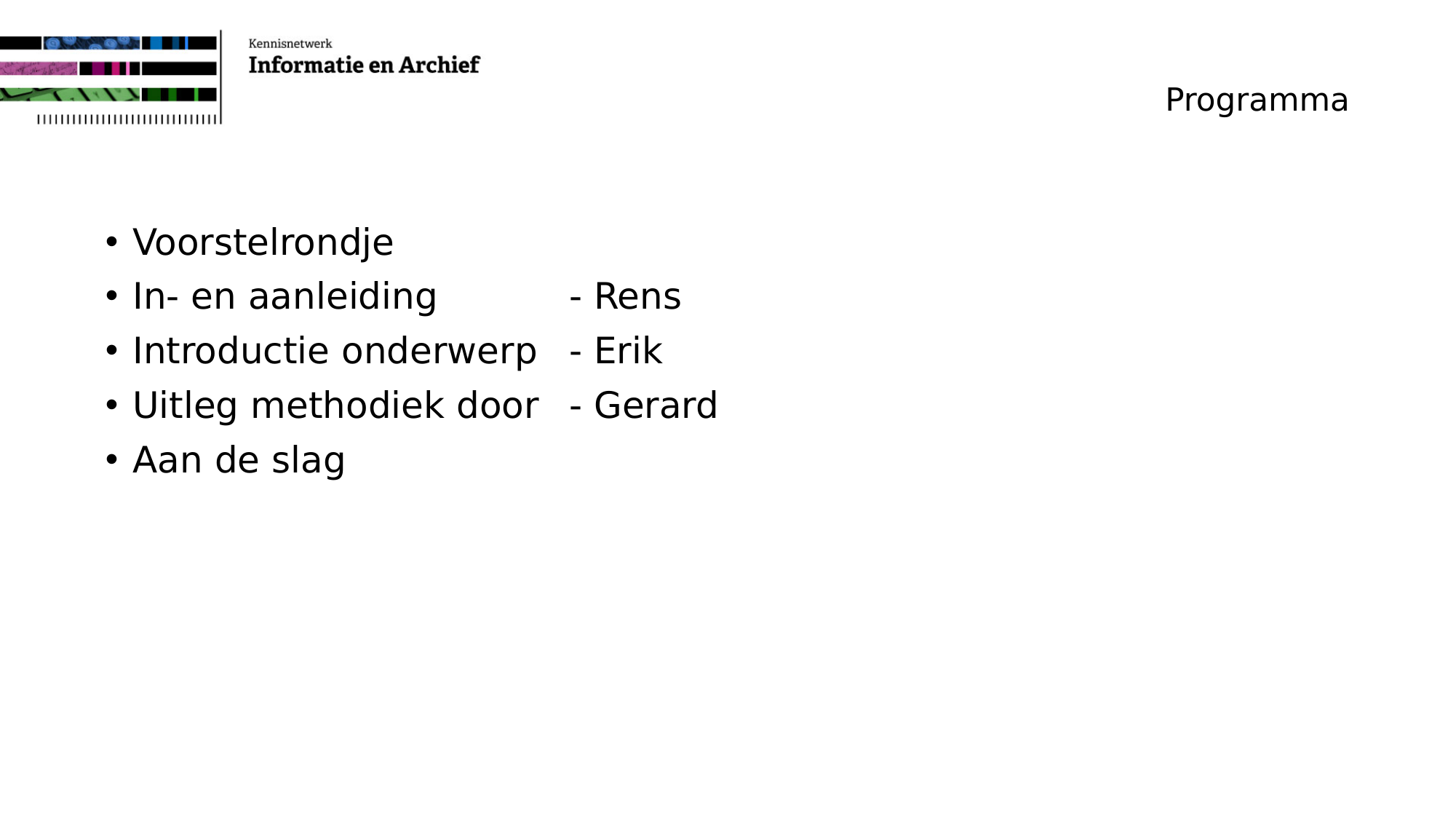

# Programma
Voorstelrondje
In- en aanleiding 		- Rens
Introductie onderwerp 	- Erik
Uitleg methodiek door 	- Gerard
Aan de slag